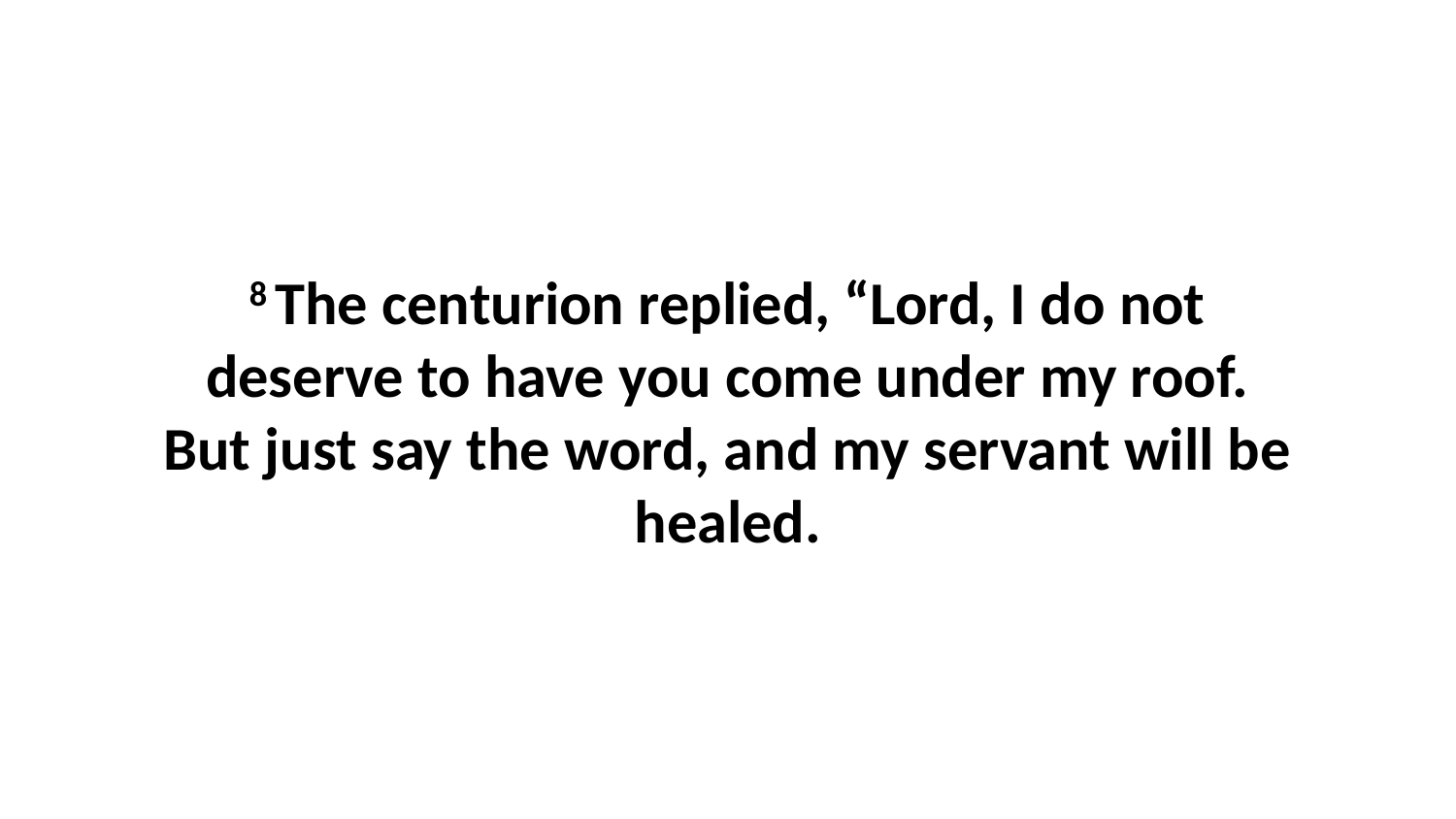

8 The centurion replied, “Lord, I do not deserve to have you come under my roof. But just say the word, and my servant will be healed.